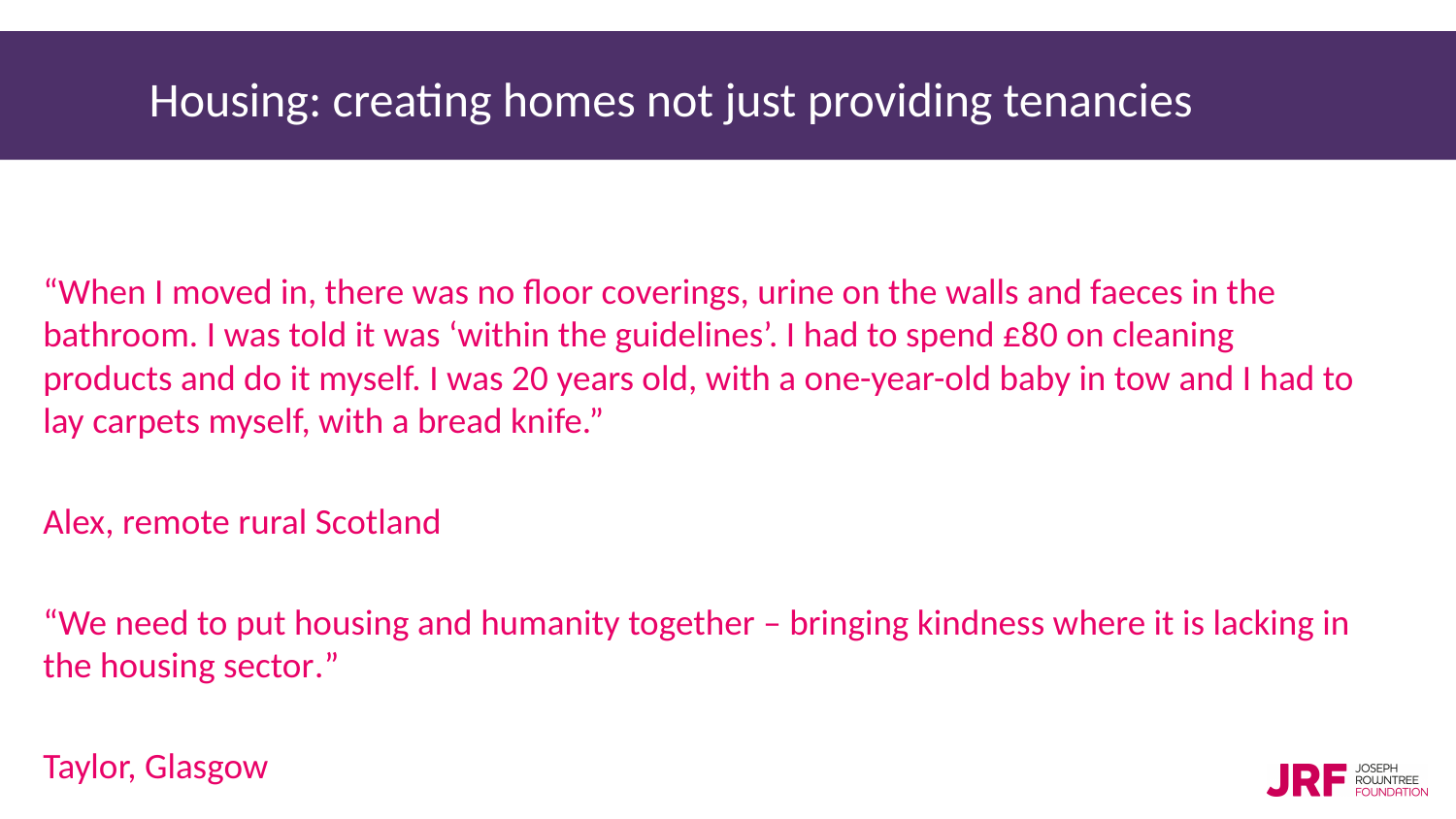

# Housing: creating homes not just providing tenancies

“When I moved in, there was no floor coverings, urine on the walls and faeces in the bathroom. I was told it was ‘within the guidelines’. I had to spend £80 on cleaning products and do it myself. I was 20 years old, with a one-year-old baby in tow and I had to lay carpets myself, with a bread knife.”

Alex, remote rural Scotland

“We need to put housing and humanity together – bringing kindness where it is lacking in the housing sector.”

Taylor, Glasgow